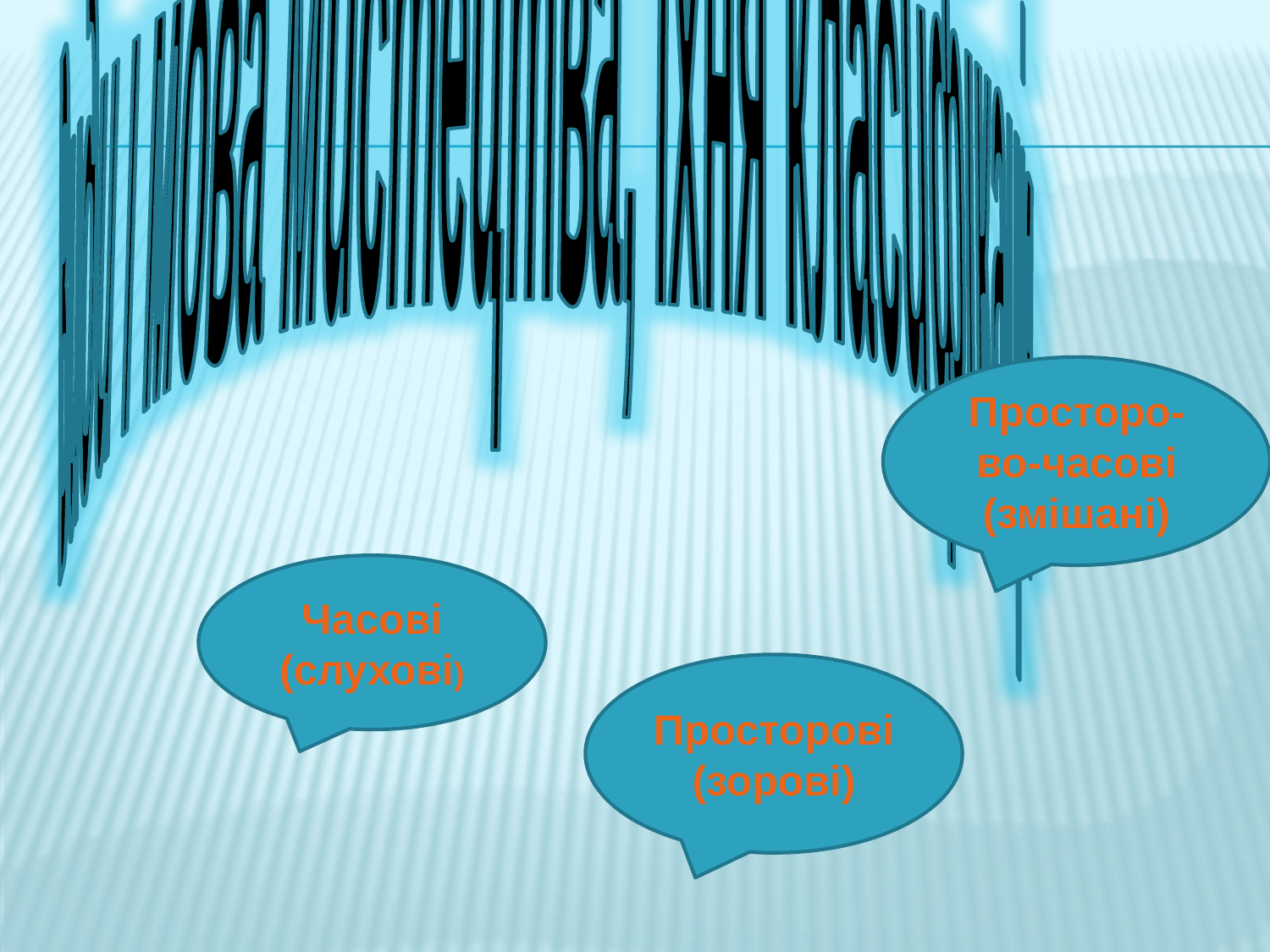

Види і мова мистецтва, їхня класифікація
Просторо-
во-часові
(змішані)
Часові
(слухові)
Просторові
(зорові)